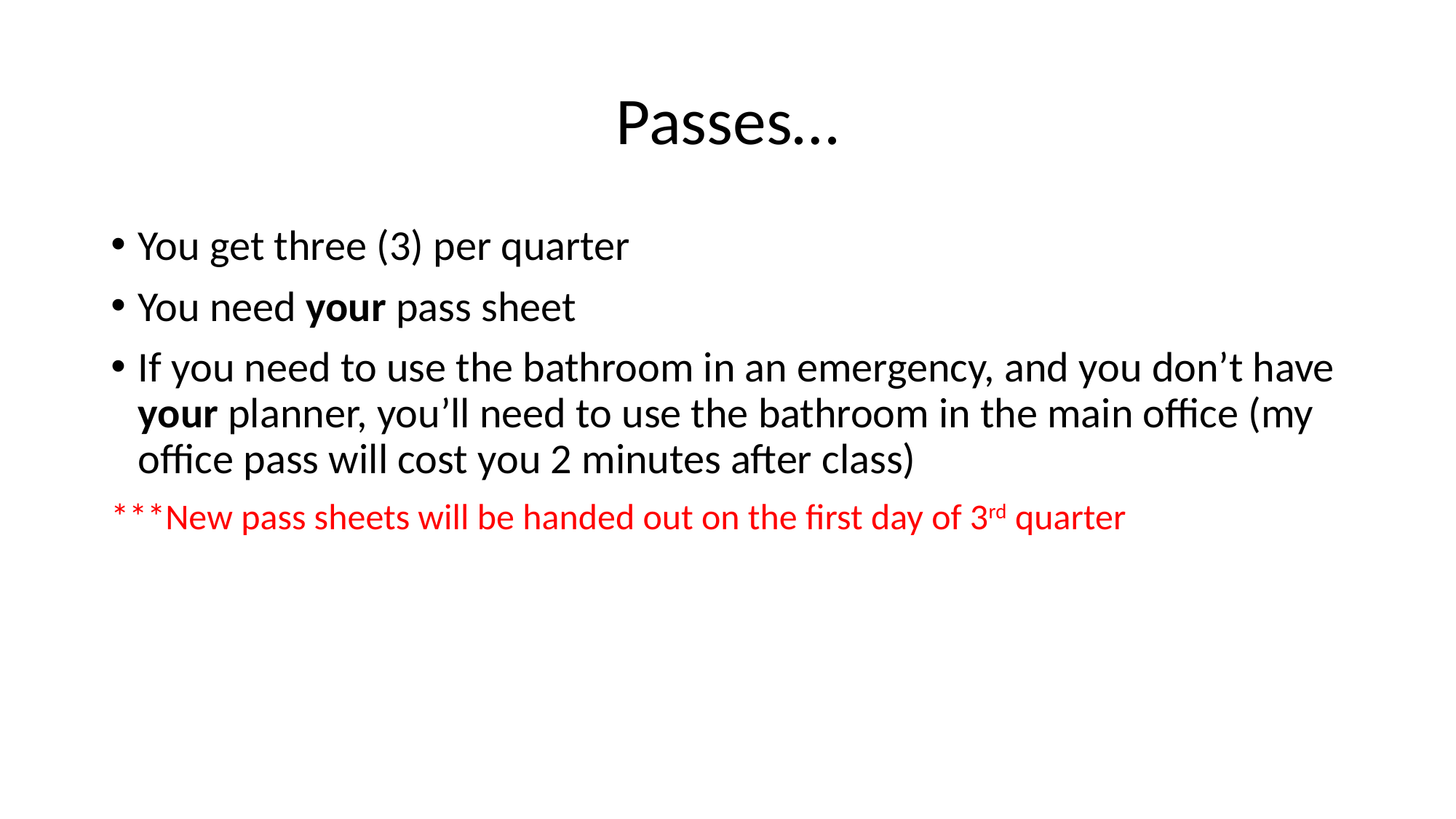

# Passes…
You get three (3) per quarter
You need your pass sheet
If you need to use the bathroom in an emergency, and you don’t have your planner, you’ll need to use the bathroom in the main office (my office pass will cost you 2 minutes after class)
***New pass sheets will be handed out on the first day of 3rd quarter